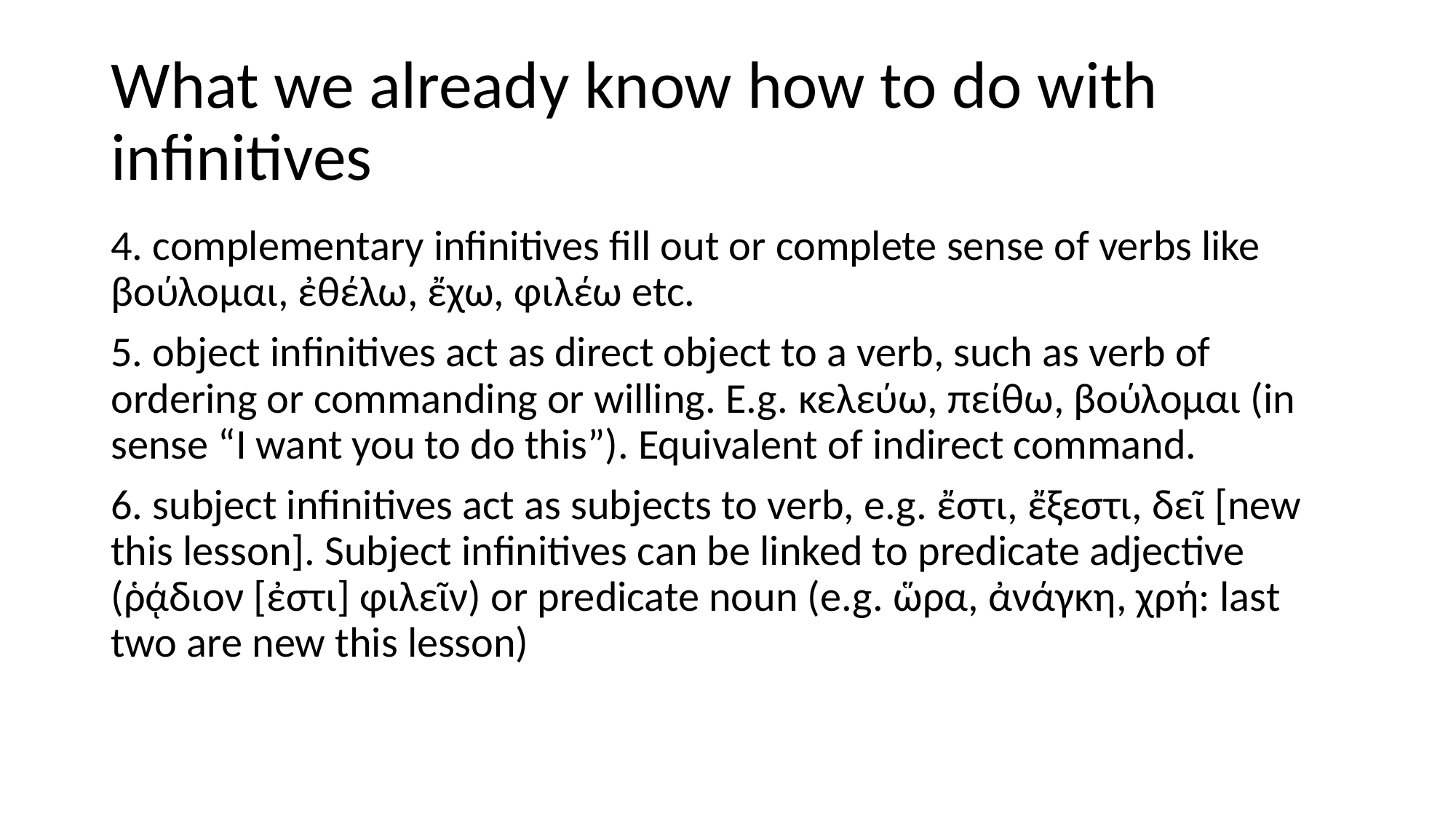

# What we already know how to do with infinitives
4. complementary infinitives fill out or complete sense of verbs like βούλομαι, ἐθέλω, ἔχω, φιλέω etc.
5. object infinitives act as direct object to a verb, such as verb of ordering or commanding or willing. E.g. κελεύω, πείθω, βούλομαι (in sense “I want you to do this”). Equivalent of indirect command.
6. subject infinitives act as subjects to verb, e.g. ἔστι, ἔξεστι, δεῖ [new this lesson]. Subject infinitives can be linked to predicate adjective (ῥᾴδιον [ἐστι] φιλεῖν) or predicate noun (e.g. ὥρα, ἀνάγκη, χρή: last two are new this lesson)